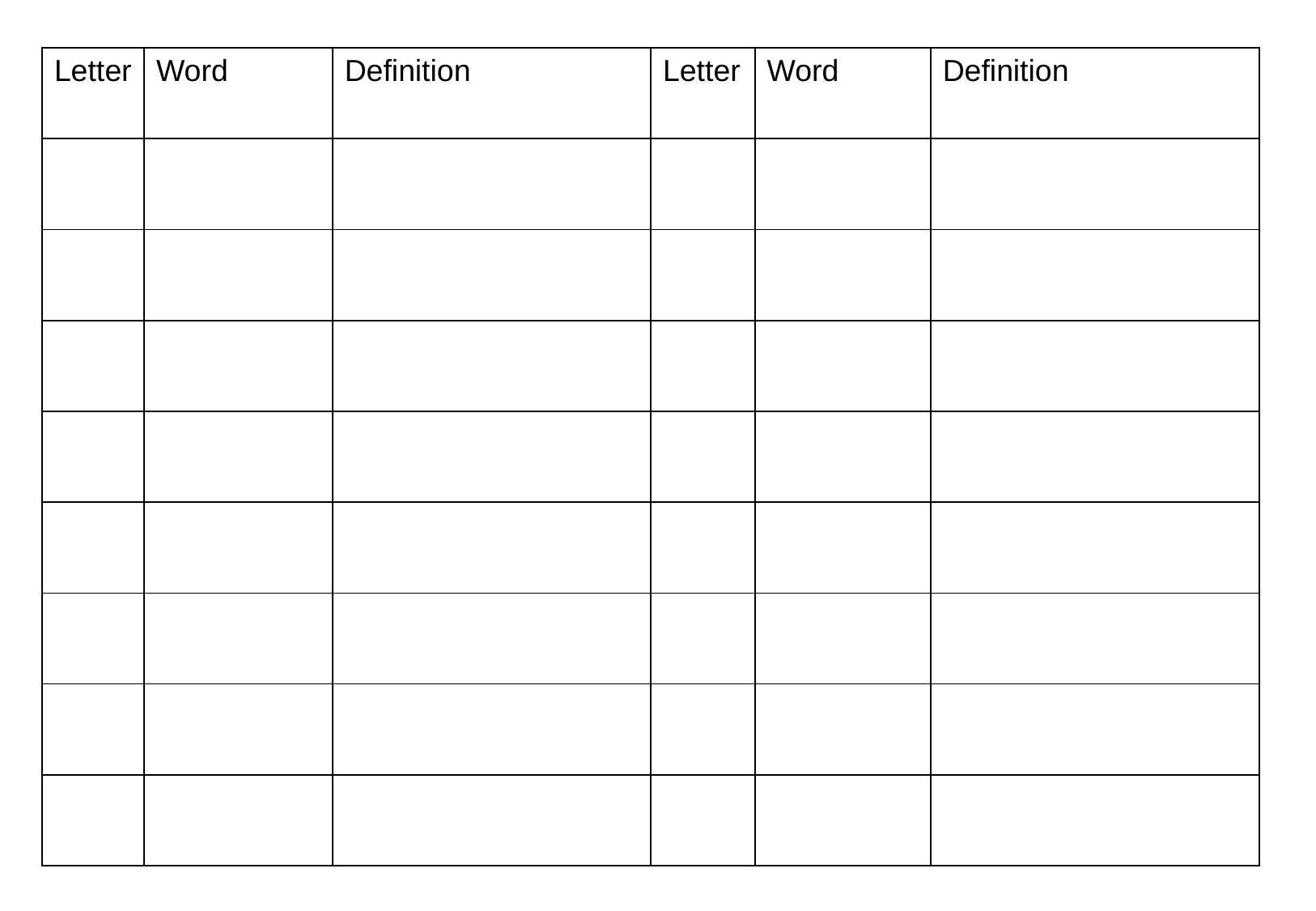

| Letter | Word | Definition | Letter | Word | Definition |
| --- | --- | --- | --- | --- | --- |
|  |  |  |  |  |  |
|  |  |  |  |  |  |
|  |  |  |  |  |  |
|  |  |  |  |  |  |
|  |  |  |  |  |  |
|  |  |  |  |  |  |
|  |  |  |  |  |  |
|  |  |  |  |  |  |